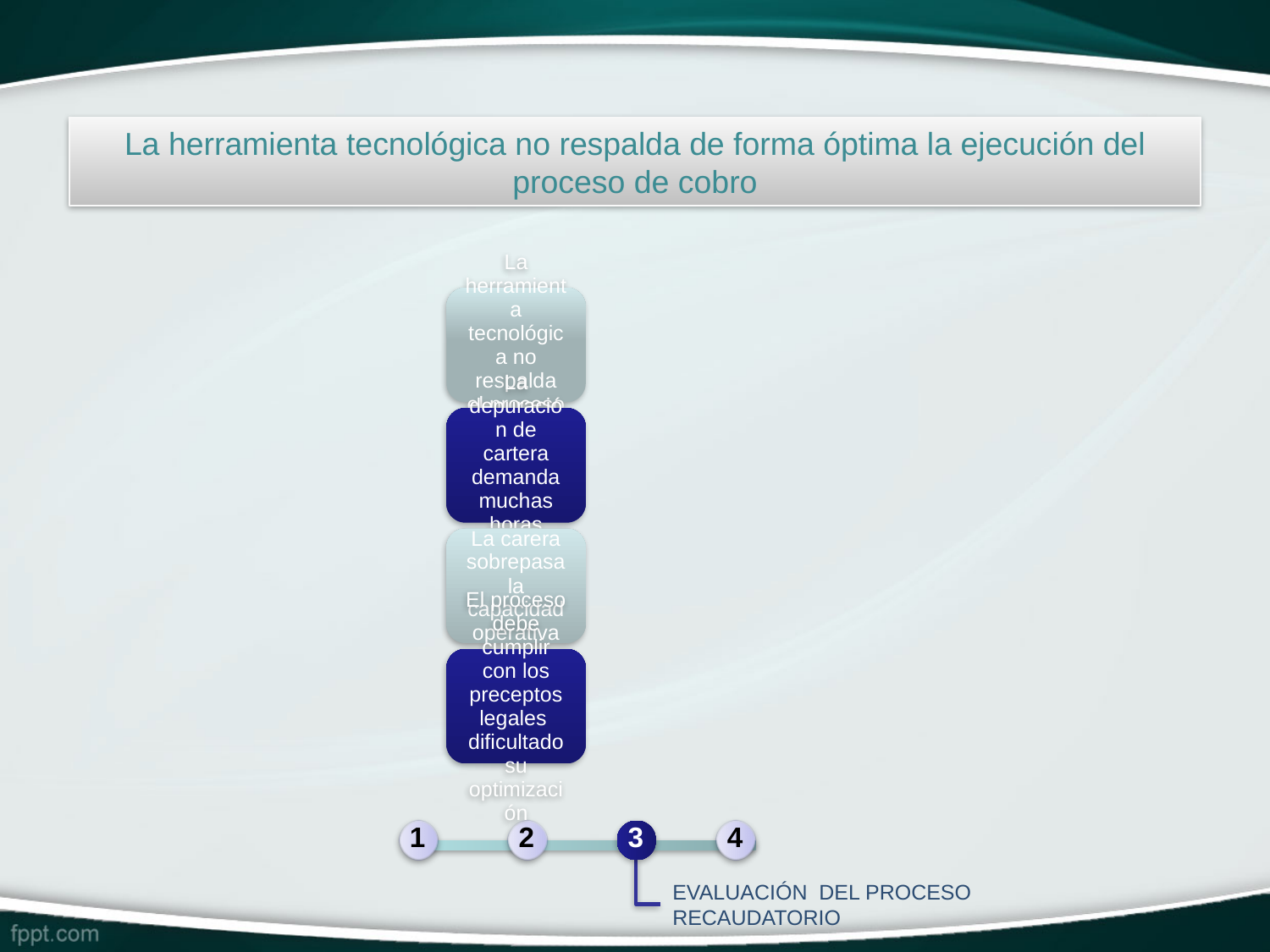

La herramienta tecnológica no respalda de forma óptima la ejecución del proceso de cobro

1
2
3
4

EVALUACIÓN  DEL PROCESO RECAUDATORIO